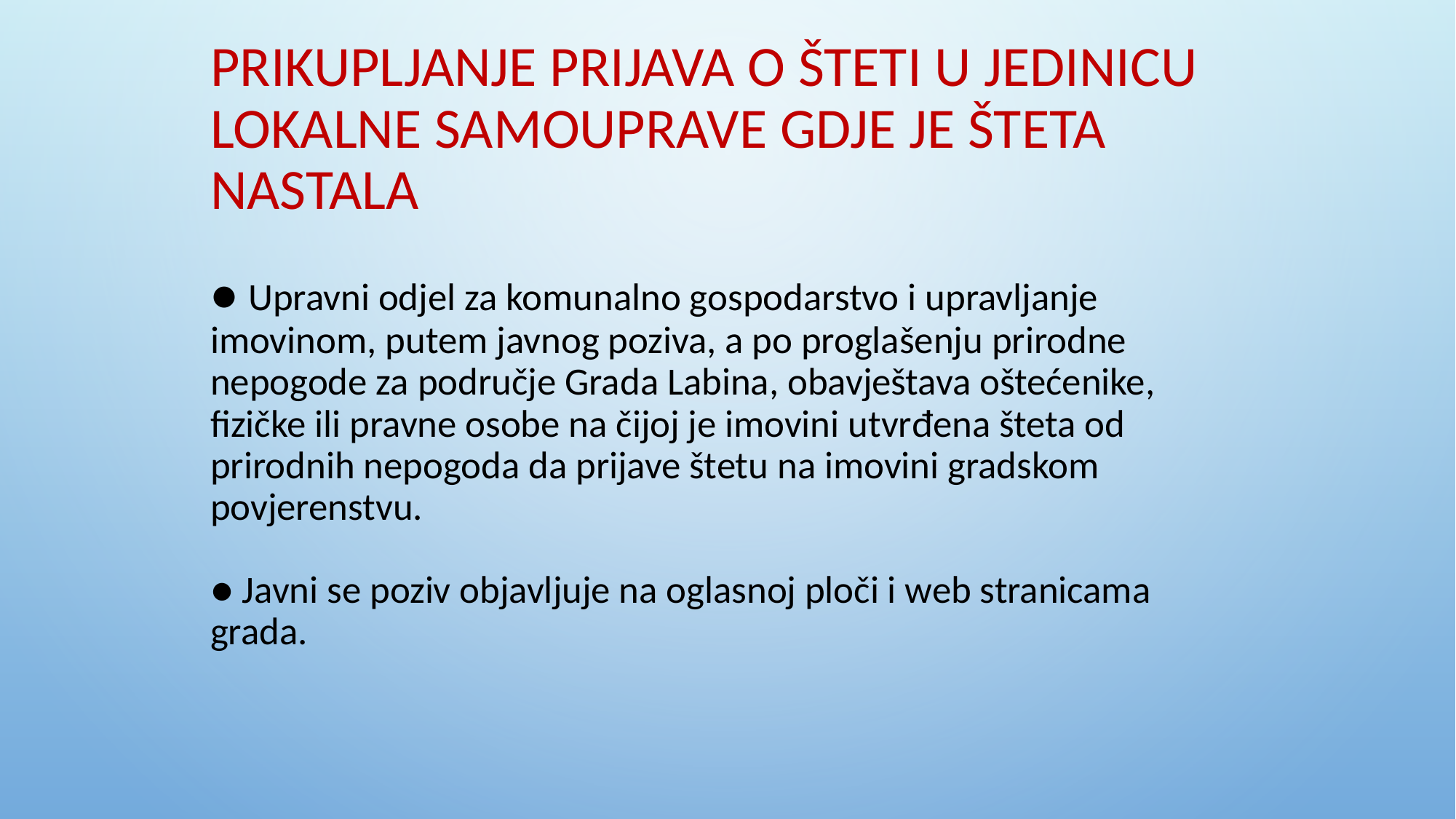

# Prikupljanje prijava o šteti u jedinicu lokalne samouprave gdje je šteta nastala ● Upravni odjel za komunalno gospodarstvo i upravljanje imovinom, putem javnog poziva, a po proglašenju prirodne nepogode za područje Grada Labina, obavještava oštećenike, fizičke ili pravne osobe na čijoj je imovini utvrđena šteta od prirodnih nepogoda da prijave štetu na imovini gradskom povjerenstvu. ● Javni se poziv objavljuje na oglasnoj ploči i web stranicama grada.